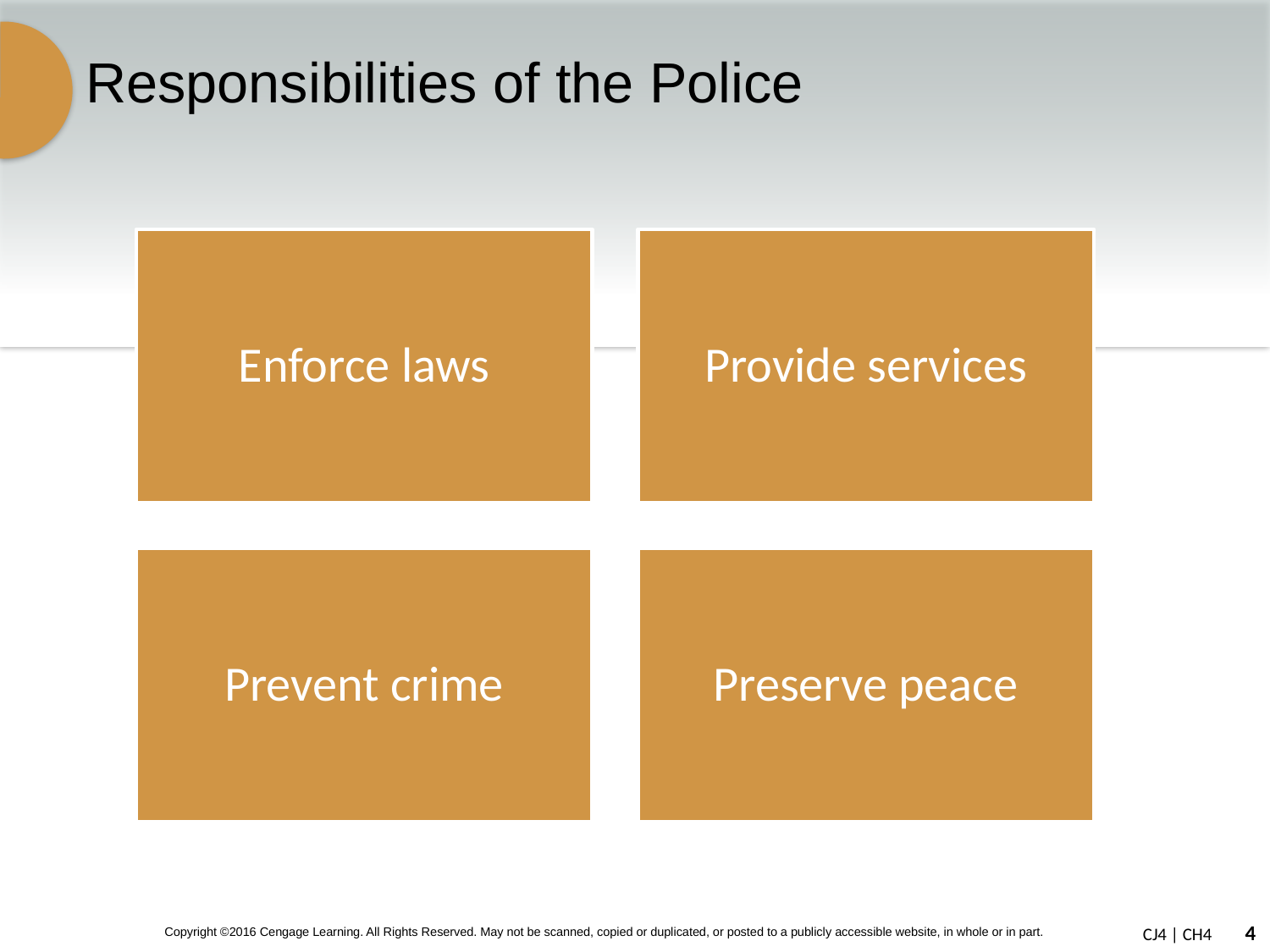

# Responsibilities of the Police
Enforce laws
Provide services
Prevent crime
Preserve peace